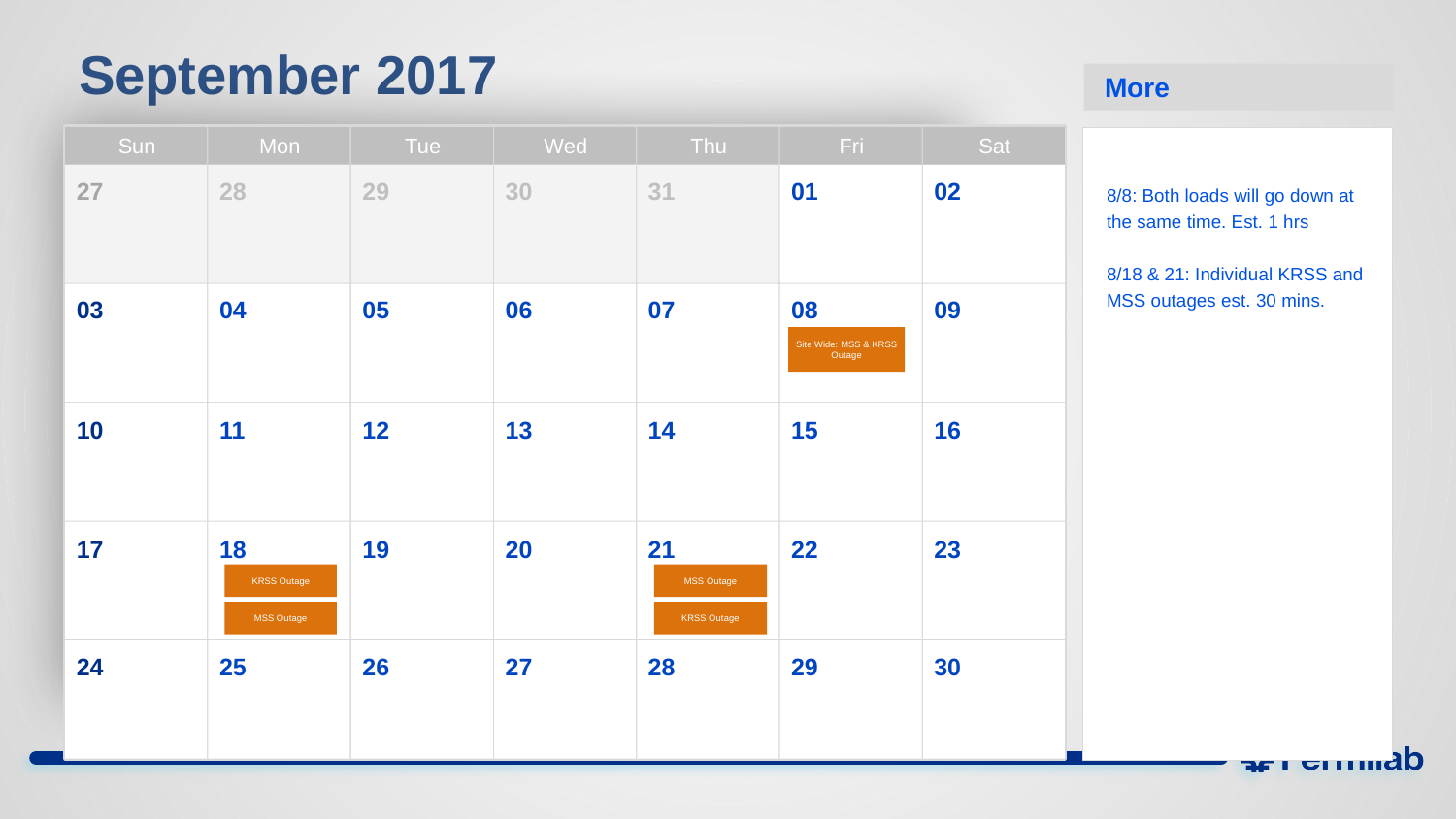

# September 2017
More

Sun
Mon
Tue
Wed
Thu
Fri
Sat

27

28

29

30

31

01

02

8/8: Both loads will go down at the same time. Est. 1 hrs

8/18 & 21: Individual KRSS and MSS outages est. 30 mins.

03

04

05

06

07

08

09

Site Wide: MSS & KRSS Outage

10

11

12

13

14

15

16

17

18

19

20

21

22

23

KRSS Outage
MSS Outage
KRSS Outage
MSS Outage

24

25

26

27

28

29

30